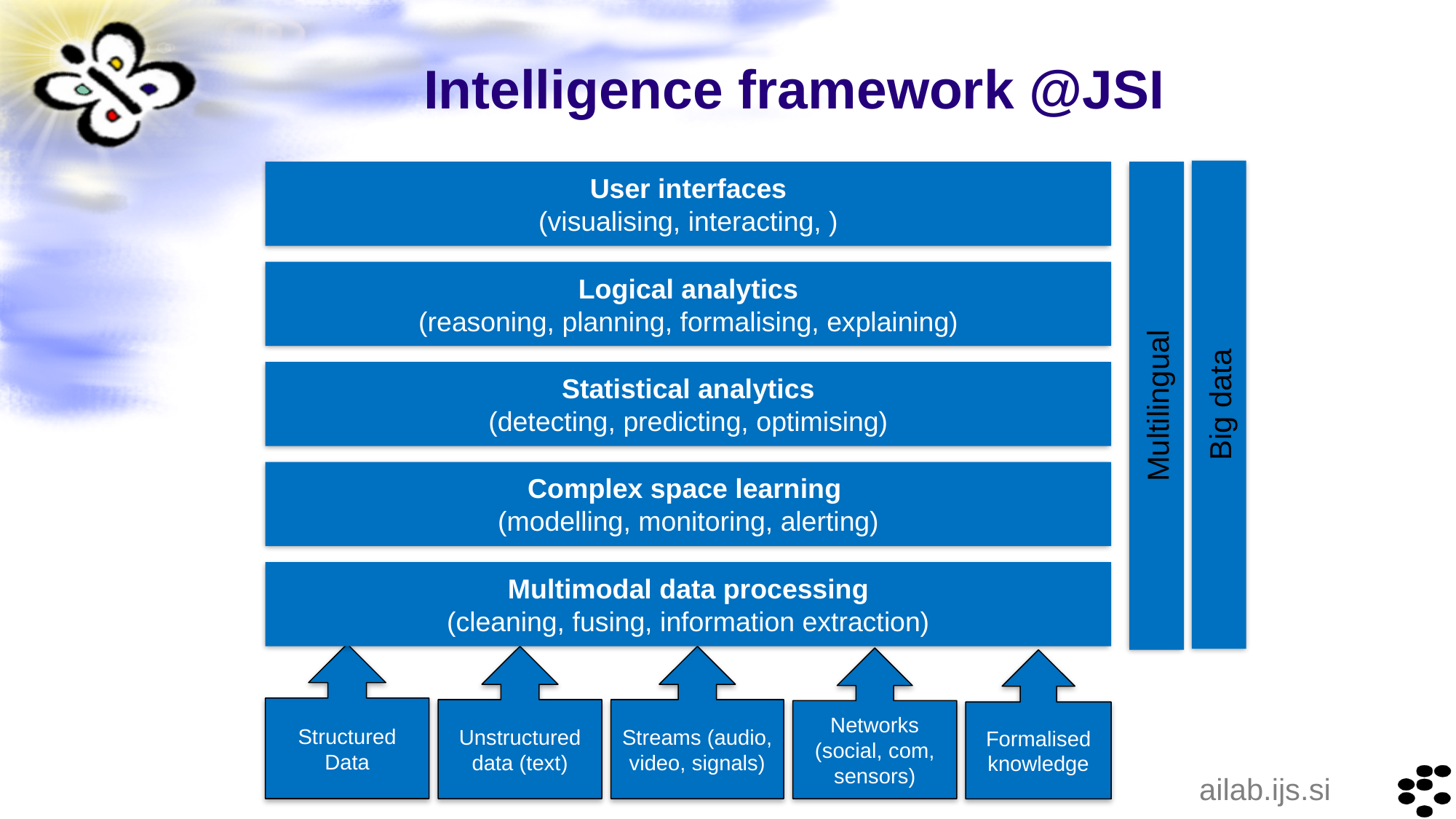

# Intelligence framework @JSI
User interfaces
(visualising, interacting, )

Logical analytics
(reasoning, planning, formalising, explaining)
Statistical analytics
(detecting, predicting, optimising)
Big data
Multilingual
Complex space learning
(modelling, monitoring, alerting)
Multimodal data processing
(cleaning, fusing, information extraction)
Structured Data
Unstructured data (text)
Streams (audio, video, signals)
Networks (social, com, sensors)
Formalised knowledge